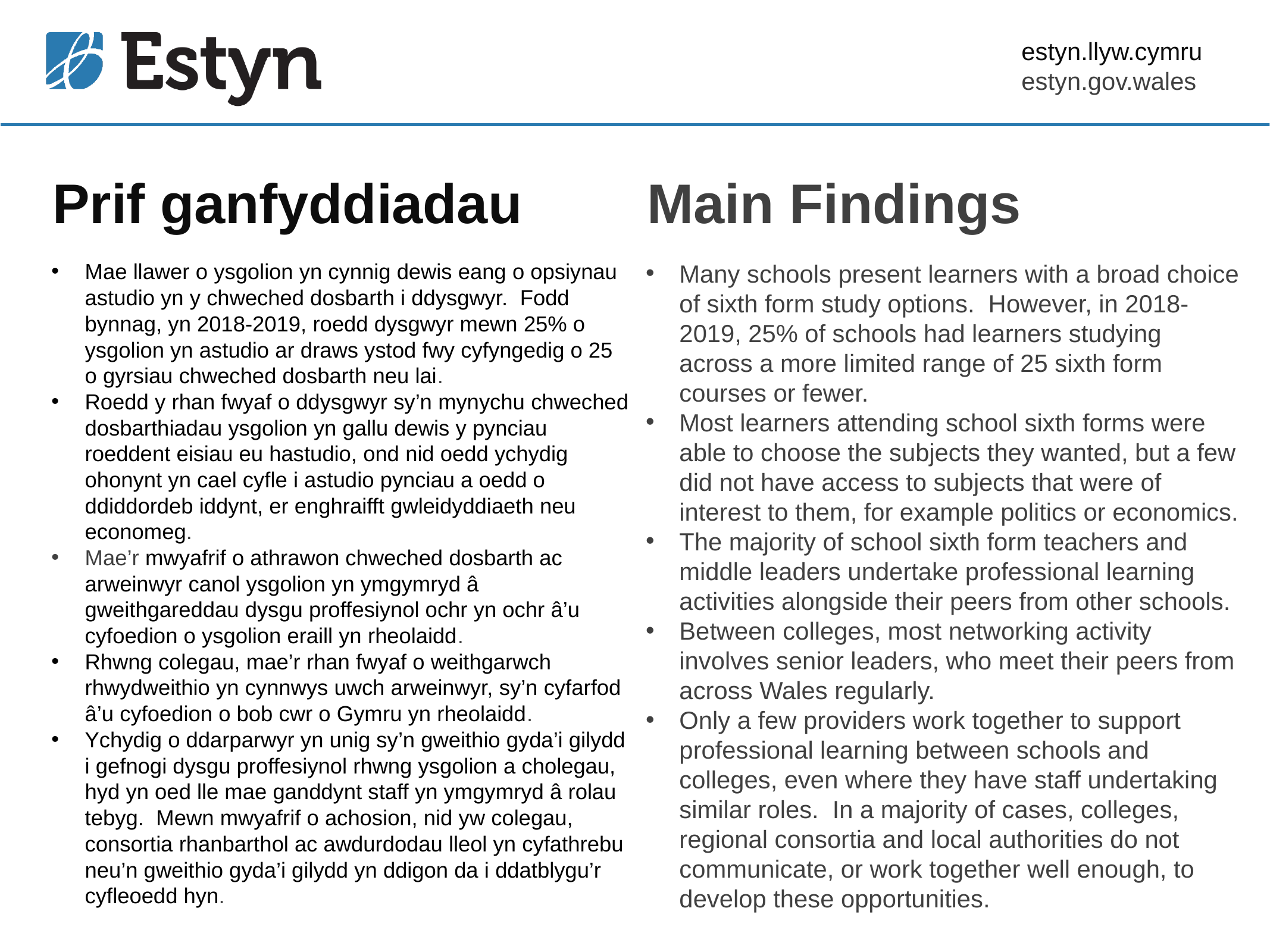

# Prif ganfyddiadau
Main Findings
Mae llawer o ysgolion yn cynnig dewis eang o opsiynau astudio yn y chweched dosbarth i ddysgwyr.  Fodd bynnag, yn 2018-2019, roedd dysgwyr mewn 25% o ysgolion yn astudio ar draws ystod fwy cyfyngedig o 25 o gyrsiau chweched dosbarth neu lai.
Roedd y rhan fwyaf o ddysgwyr sy’n mynychu chweched dosbarthiadau ysgolion yn gallu dewis y pynciau roeddent eisiau eu hastudio, ond nid oedd ychydig ohonynt yn cael cyfle i astudio pynciau a oedd o ddiddordeb iddynt, er enghraifft gwleidyddiaeth neu economeg.
Mae’r mwyafrif o athrawon chweched dosbarth ac arweinwyr canol ysgolion yn ymgymryd â gweithgareddau dysgu proffesiynol ochr yn ochr â’u cyfoedion o ysgolion eraill yn rheolaidd.
Rhwng colegau, mae’r rhan fwyaf o weithgarwch rhwydweithio yn cynnwys uwch arweinwyr, sy’n cyfarfod â’u cyfoedion o bob cwr o Gymru yn rheolaidd.
Ychydig o ddarparwyr yn unig sy’n gweithio gyda’i gilydd i gefnogi dysgu proffesiynol rhwng ysgolion a cholegau, hyd yn oed lle mae ganddynt staff yn ymgymryd â rolau tebyg.  Mewn mwyafrif o achosion, nid yw colegau, consortia rhanbarthol ac awdurdodau lleol yn cyfathrebu neu’n gweithio gyda’i gilydd yn ddigon da i ddatblygu’r cyfleoedd hyn.

Many schools present learners with a broad choice of sixth form study options.  However, in 2018-2019, 25% of schools had learners studying across a more limited range of 25 sixth form courses or fewer.
Most learners attending school sixth forms were able to choose the subjects they wanted, but a few did not have access to subjects that were of interest to them, for example politics or economics.
The majority of school sixth form teachers and middle leaders undertake professional learning activities alongside their peers from other schools.
Between colleges, most networking activity involves senior leaders, who meet their peers from across Wales regularly.
Only a few providers work together to support professional learning between schools and colleges, even where they have staff undertaking similar roles.  In a majority of cases, colleges, regional consortia and local authorities do not communicate, or work together well enough, to develop these opportunities.